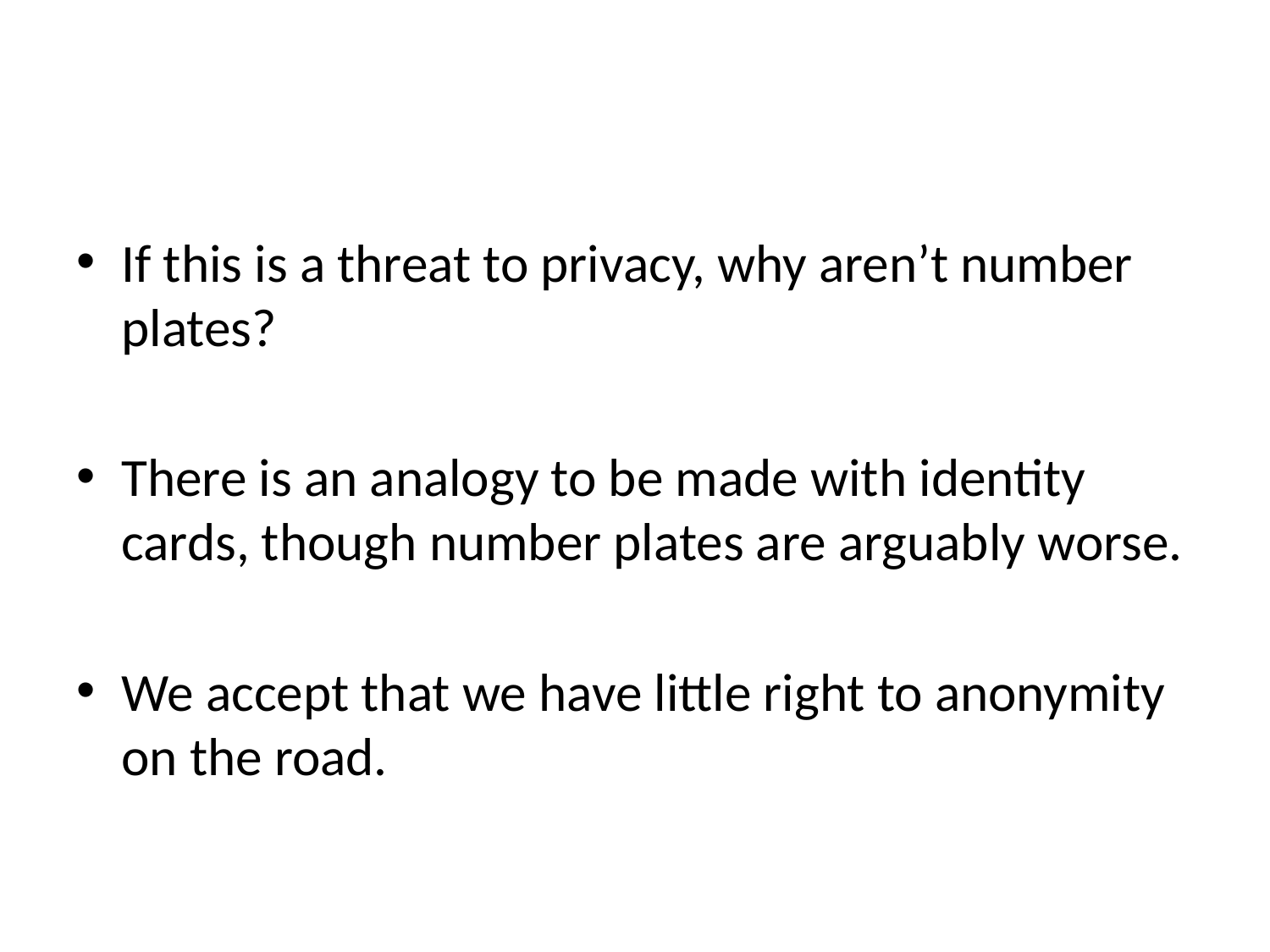

#
If this is a threat to privacy, why aren’t number plates?

There is an analogy to be made with identity cards, though number plates are arguably worse.

We accept that we have little right to anonymity on the road.